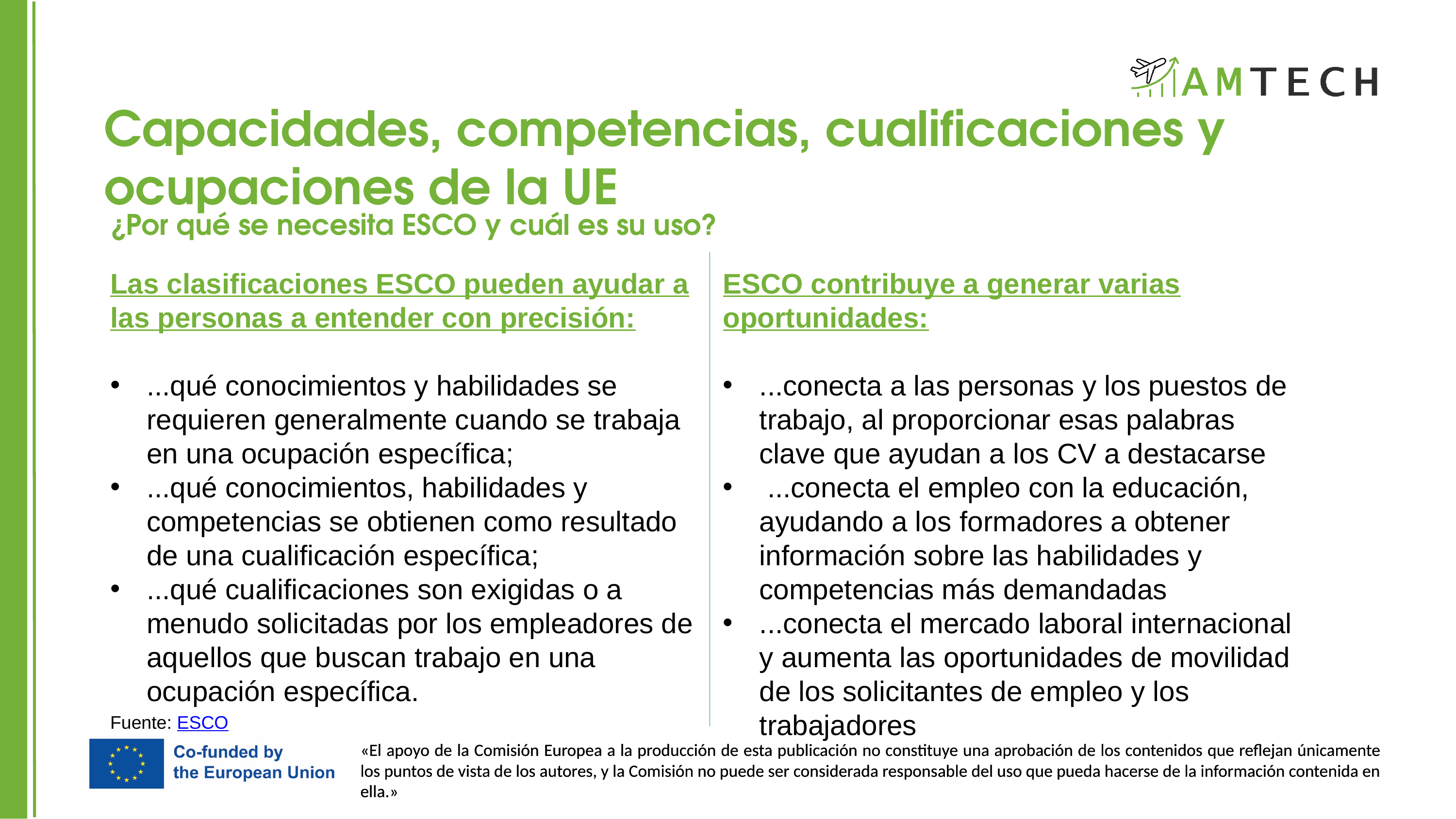

Capacidades, competencias, cualificaciones y ocupaciones de la UE
¿Por qué se necesita ESCO y cuál es su uso?
Las clasificaciones ESCO pueden ayudar a las personas a entender con precisión:

...qué conocimientos y habilidades se requieren generalmente cuando se trabaja en una ocupación específica;
...qué conocimientos, habilidades y competencias se obtienen como resultado de una cualificación específica;
...qué cualificaciones son exigidas o a menudo solicitadas por los empleadores de aquellos que buscan trabajo en una ocupación específica.
ESCO contribuye a generar varias oportunidades:

...conecta a las personas y los puestos de trabajo, al proporcionar esas palabras clave que ayudan a los CV a destacarse
 ...conecta el empleo con la educación, ayudando a los formadores a obtener información sobre las habilidades y competencias más demandadas
...conecta el mercado laboral internacional y aumenta las oportunidades de movilidad de los solicitantes de empleo y los trabajadores
Fuente: ESCO